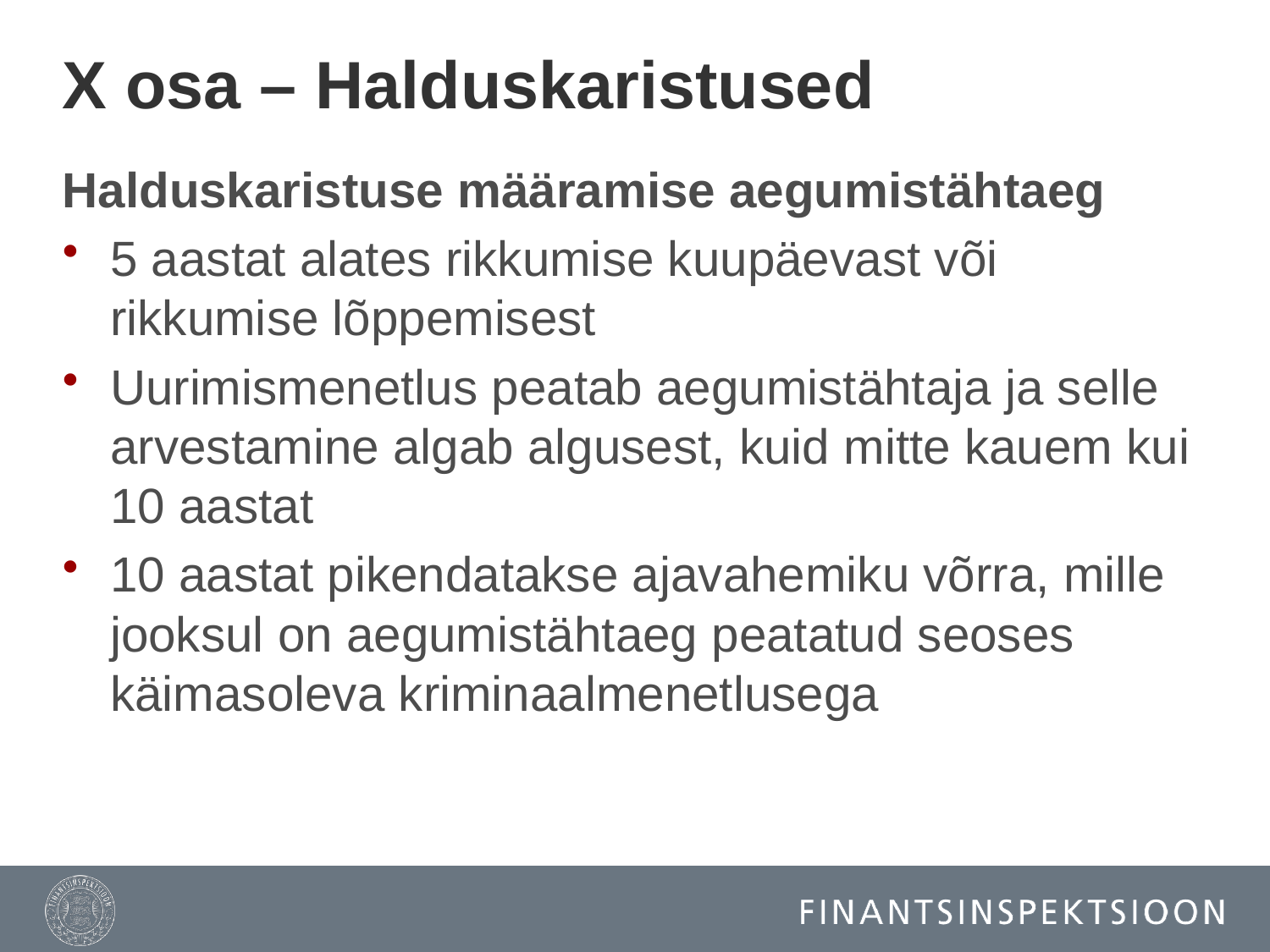

# X osa – Halduskaristused
Halduskaristuse määramise aegumistähtaeg
5 aastat alates rikkumise kuupäevast või rikkumise lõppemisest
Uurimismenetlus peatab aegumistähtaja ja selle arvestamine algab algusest, kuid mitte kauem kui 10 aastat
10 aastat pikendatakse ajavahemiku võrra, mille jooksul on aegumistähtaeg peatatud seoses käimasoleva kriminaalmenetlusega